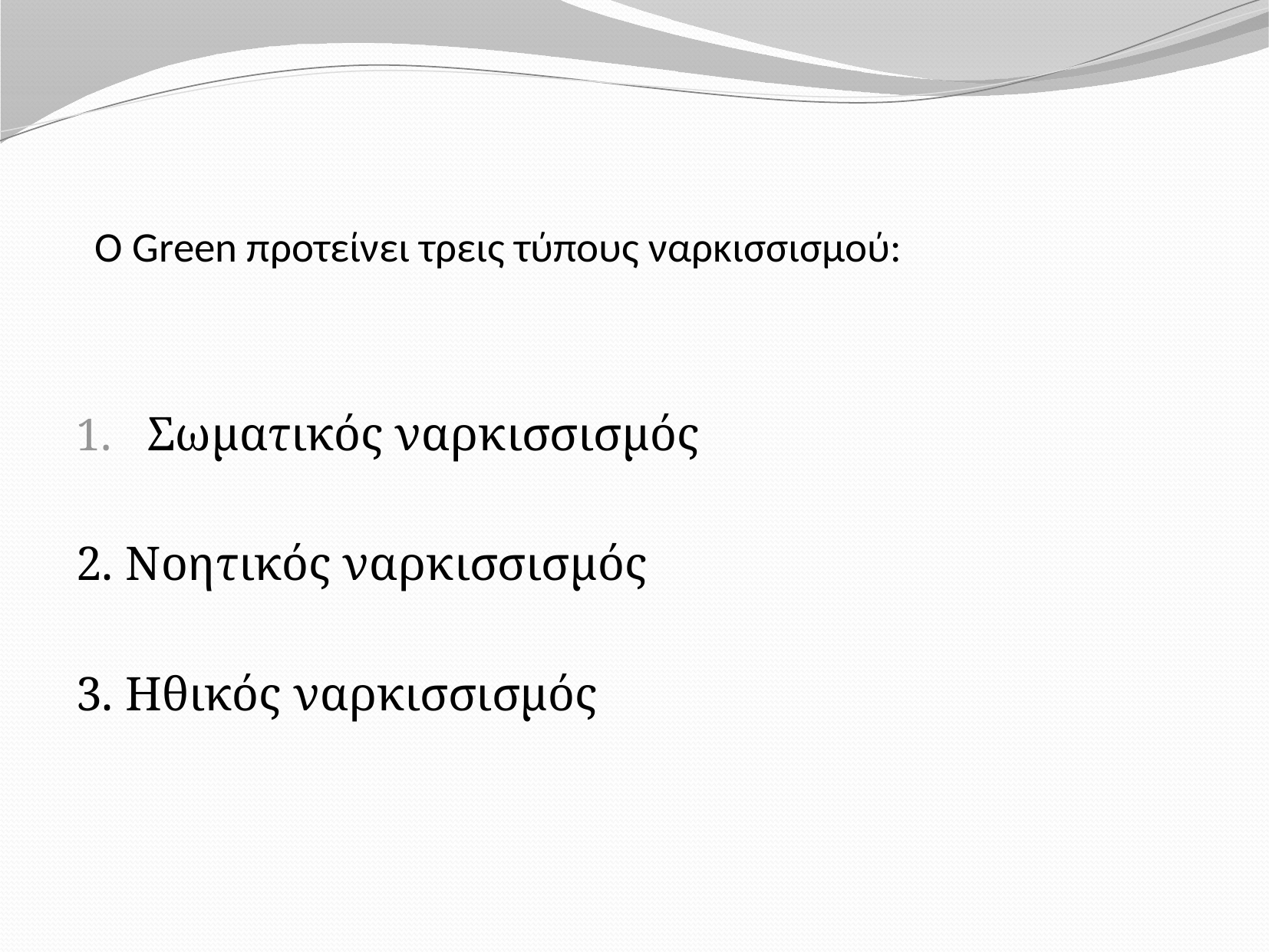

# Ο Green προτείνει τρεις τύπους ναρκισσισμού:

Σωματικός ναρκισσισμός

2. Νοητικός ναρκισσισμός

3. Ηθικός ναρκισσισμός